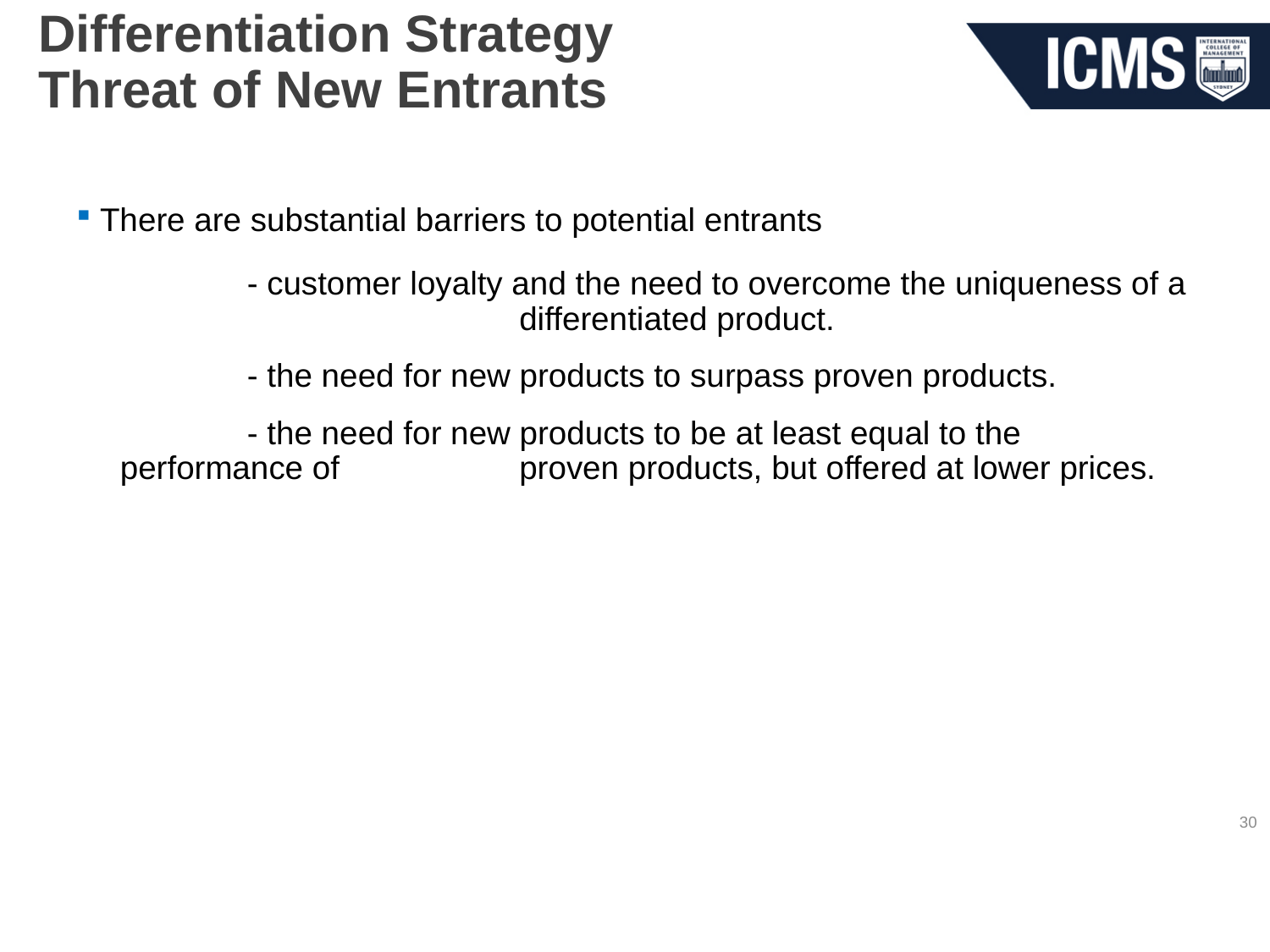

# Differentiation Strategy Threat of New Entrants

There are substantial barriers to potential entrants

		- customer loyalty and the need to overcome the uniqueness of a 			  differentiated product.

		- the need for new products to surpass proven products.

		- the need for new products to be at least equal to the performance of 	  	  proven products, but offered at lower prices.

30